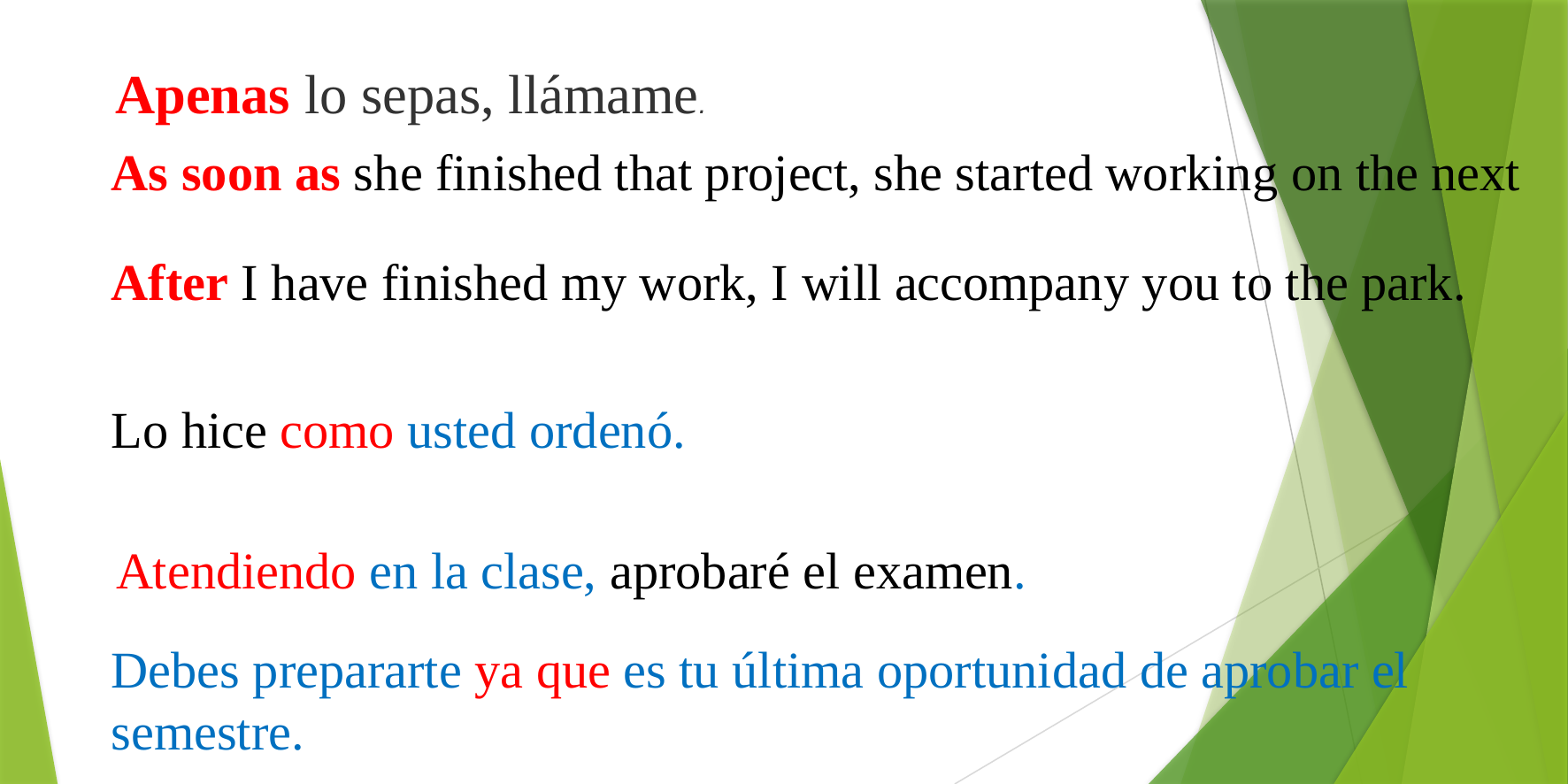

Apenas lo sepas, llámame.
As soon as she finished that project, she started working on the next
After I have finished my work, I will accompany you to the park.
Lo hice como usted ordenó.
Atendiendo en la clase, aprobaré el examen.
Debes prepararte ya que es tu última oportunidad de aprobar el semestre.